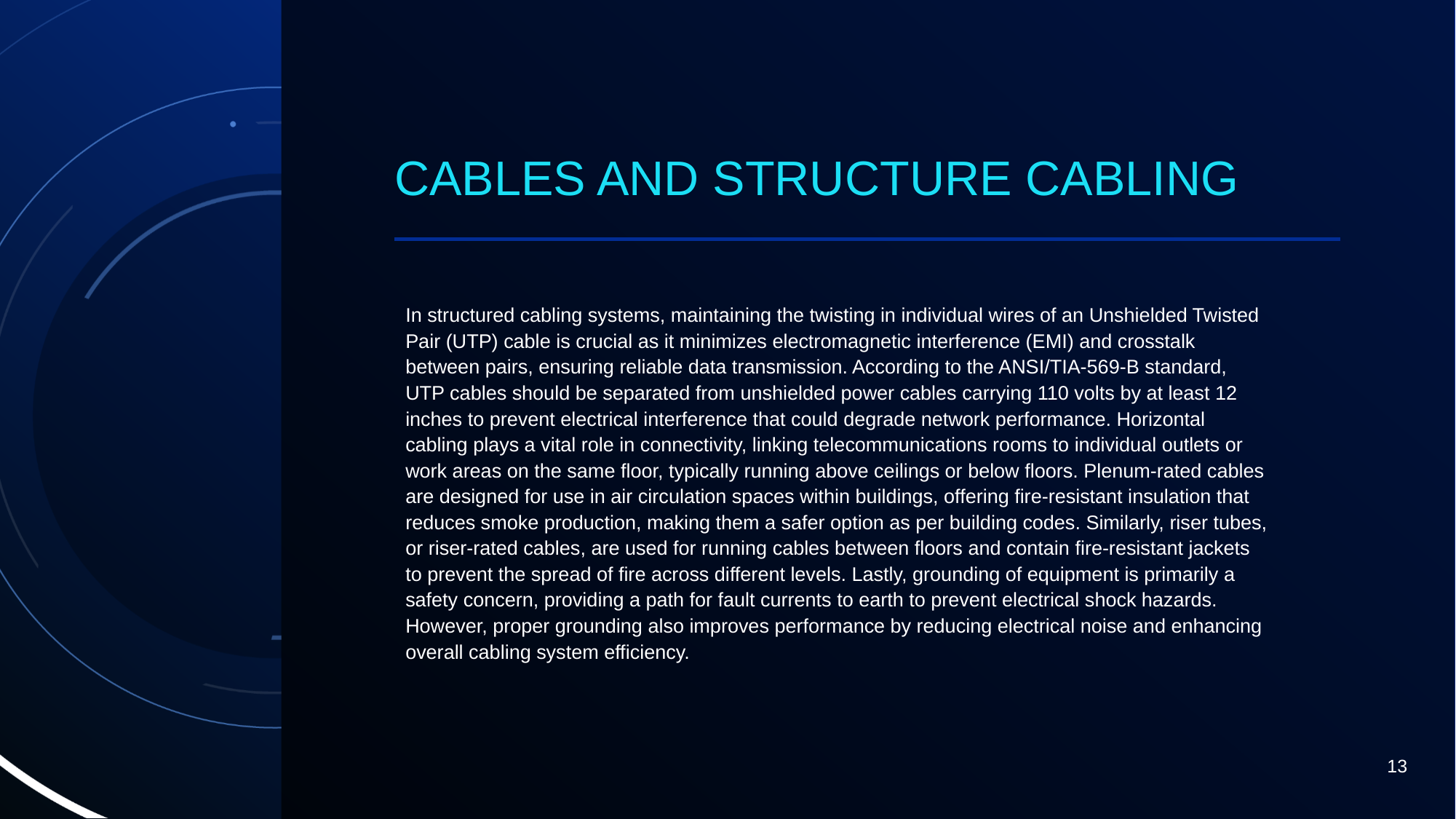

# Cables and structure cabling
In structured cabling systems, maintaining the twisting in individual wires of an Unshielded Twisted Pair (UTP) cable is crucial as it minimizes electromagnetic interference (EMI) and crosstalk between pairs, ensuring reliable data transmission. According to the ANSI/TIA-569-B standard, UTP cables should be separated from unshielded power cables carrying 110 volts by at least 12 inches to prevent electrical interference that could degrade network performance. Horizontal cabling plays a vital role in connectivity, linking telecommunications rooms to individual outlets or work areas on the same floor, typically running above ceilings or below floors. Plenum-rated cables are designed for use in air circulation spaces within buildings, offering fire-resistant insulation that reduces smoke production, making them a safer option as per building codes. Similarly, riser tubes, or riser-rated cables, are used for running cables between floors and contain fire-resistant jackets to prevent the spread of fire across different levels. Lastly, grounding of equipment is primarily a safety concern, providing a path for fault currents to earth to prevent electrical shock hazards. However, proper grounding also improves performance by reducing electrical noise and enhancing overall cabling system efficiency.

13